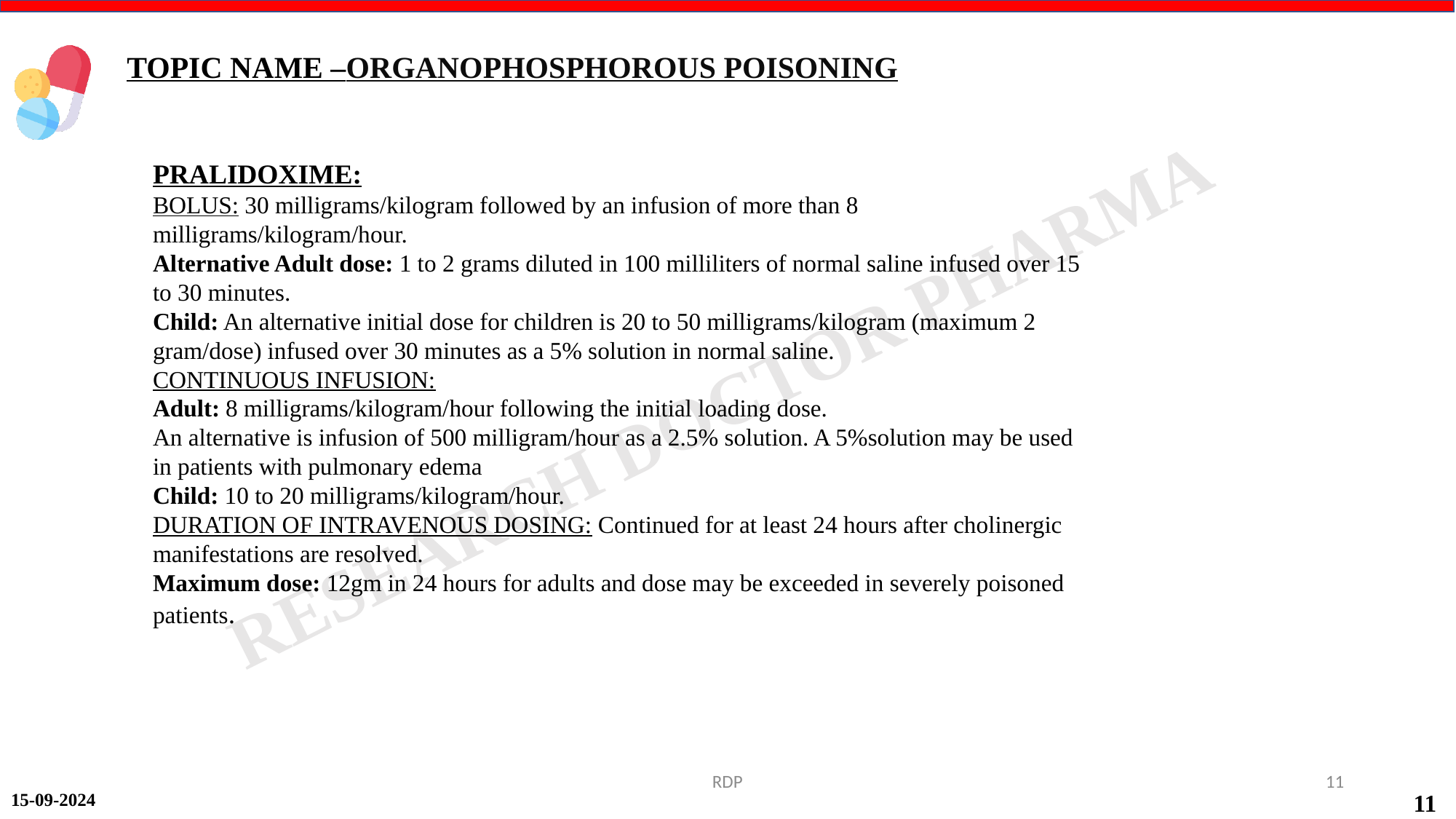

TOPIC NAME –ORGANOPHOSPHOROUS POISONING

PRALIDOXIME:
BOLUS: 30 milligrams/kilogram followed by an infusion of more than 8 milligrams/kilogram/hour.
Alternative Adult dose: 1 to 2 grams diluted in 100 milliliters of normal saline infused over 15 to 30 minutes.
Child: An alternative initial dose for children is 20 to 50 milligrams/kilogram (maximum 2 gram/dose) infused over 30 minutes as a 5% solution in normal saline.
CONTINUOUS INFUSION:
Adult: 8 milligrams/kilogram/hour following the initial loading dose.
An alternative is infusion of 500 milligram/hour as a 2.5% solution. A 5%solution may be used in patients with pulmonary edema
Child: 10 to 20 milligrams/kilogram/hour.
DURATION OF INTRAVENOUS DOSING: Continued for at least 24 hours after cholinergic manifestations are resolved.
Maximum dose: 12gm in 24 hours for adults and dose may be exceeded in severely poisoned patients.

RDP
11
15-09-2024
11